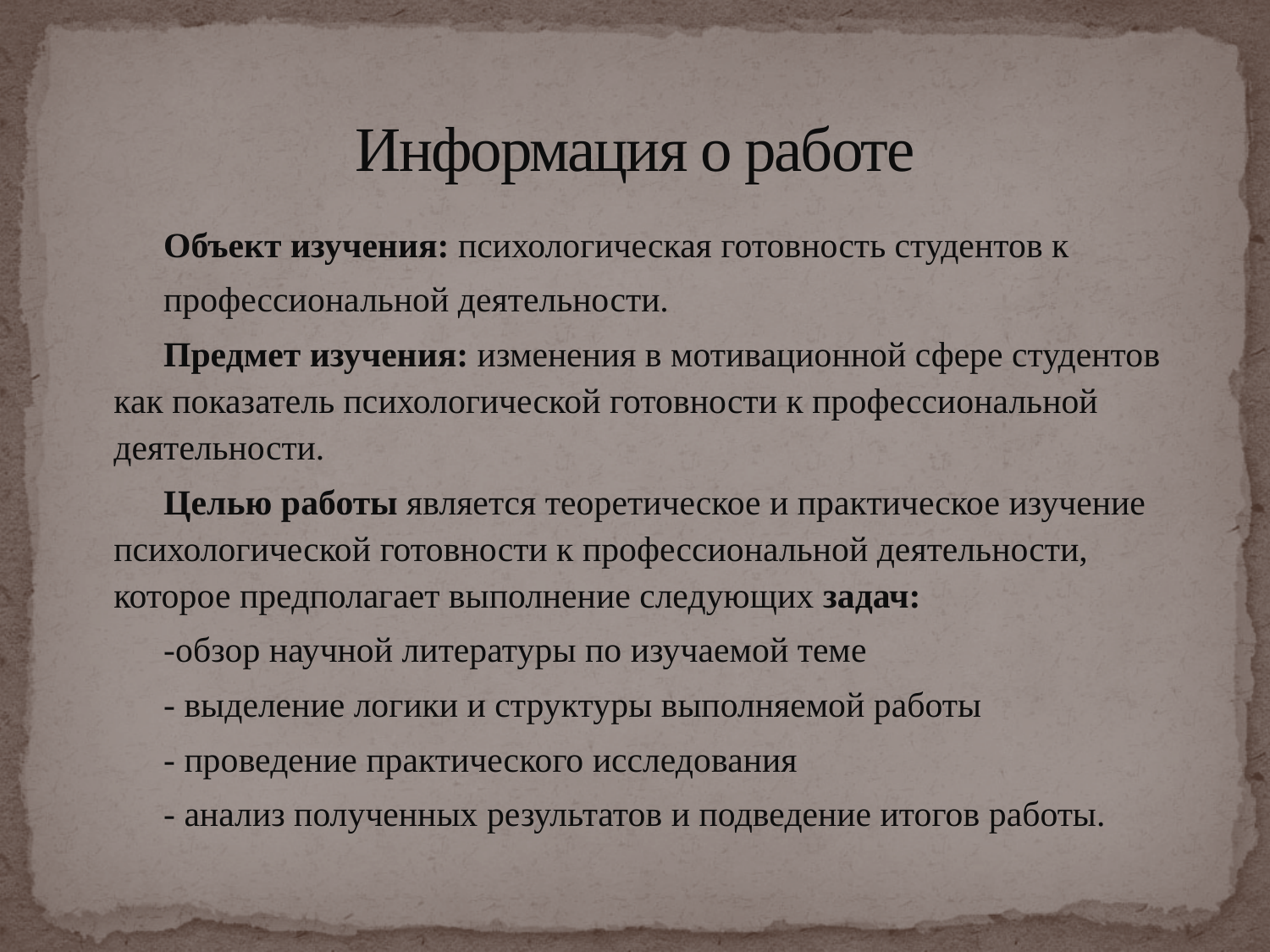

# Информация о работе
Объект изучения: психологическая готовность студентов к
профессиональной деятельности.
Предмет изучения: изменения в мотивационной сфере студентов как показатель психологической готовности к профессиональной деятельности.
Целью работы является теоретическое и практическое изучение психологической готовности к профессиональной деятельности, которое предполагает выполнение следующих задач:
-обзор научной литературы по изучаемой теме
- выделение логики и структуры выполняемой работы
- проведение практического исследования
- анализ полученных результатов и подведение итогов работы.